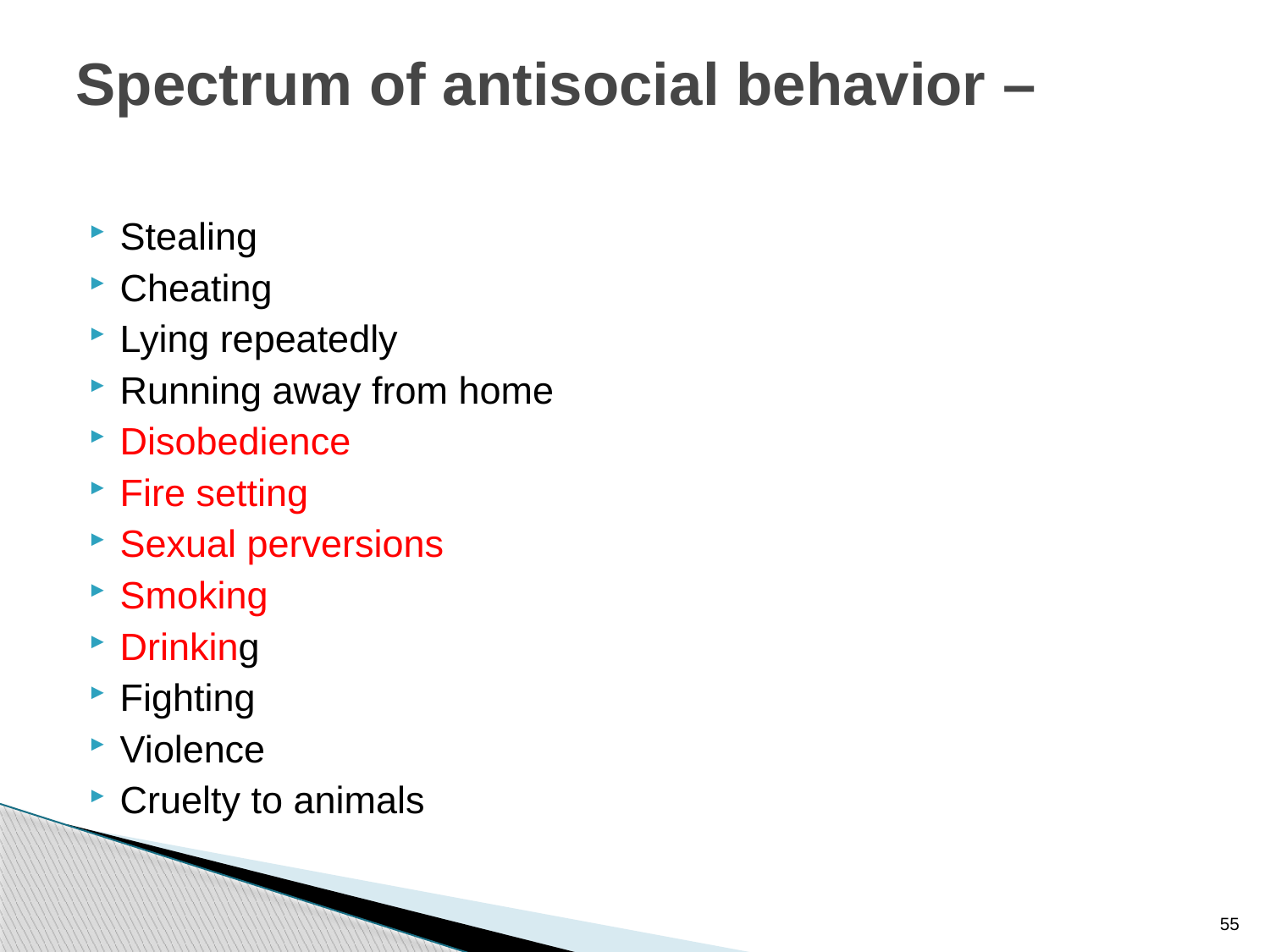

# Spectrum of antisocial behavior –
Stealing
Cheating
Lying repeatedly
Running away from home
Disobedience
Fire setting
Sexual perversions
Smoking
Drinking
Fighting
Violence
Cruelty to animals

55